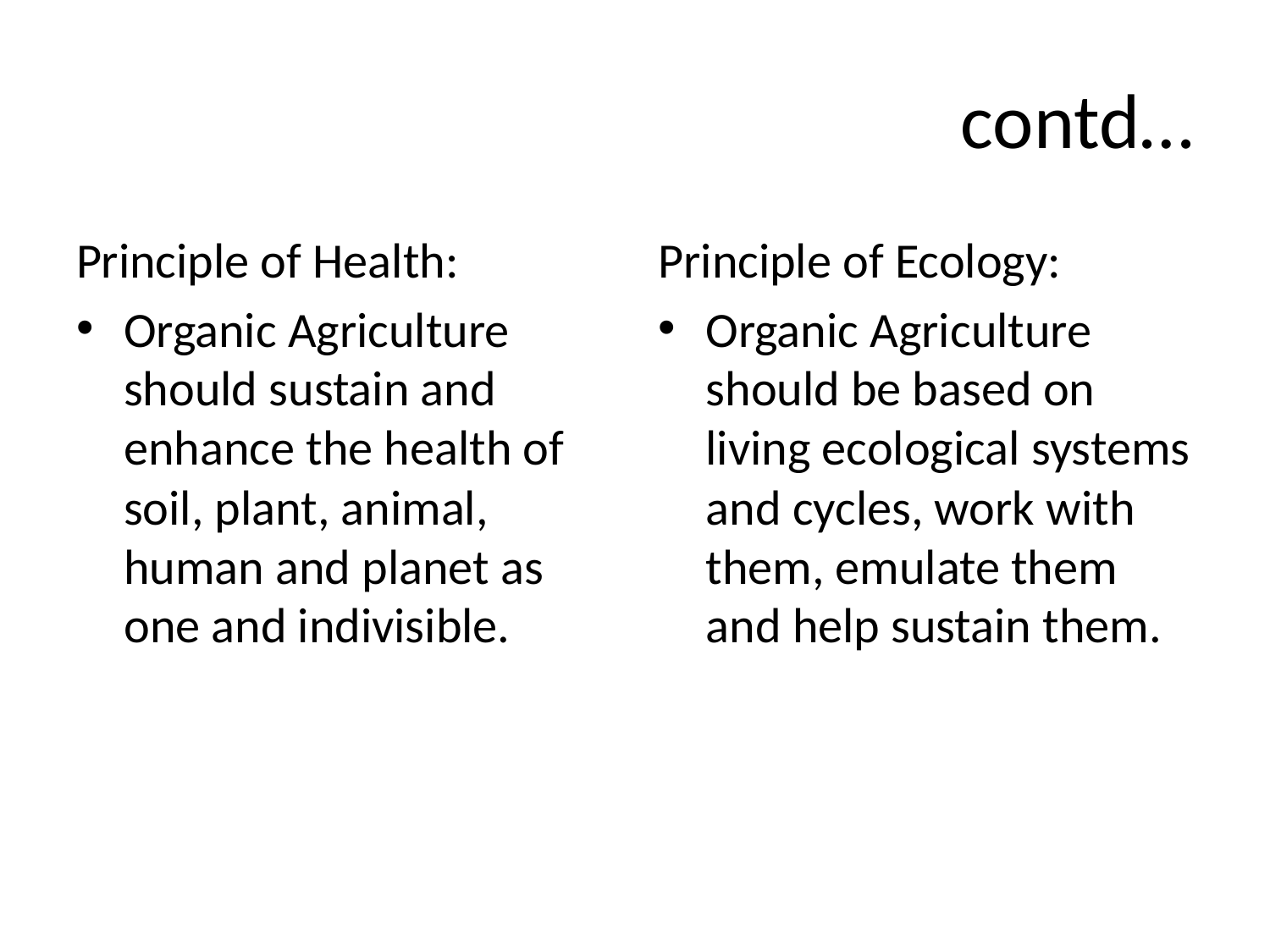

# contd…
Principle of Health:
Organic Agriculture should sustain and enhance the health of soil, plant, animal, human and planet as one and indivisible.
Principle of Ecology:
Organic Agriculture should be based on living ecological systems and cycles, work with them, emulate them and help sustain them.